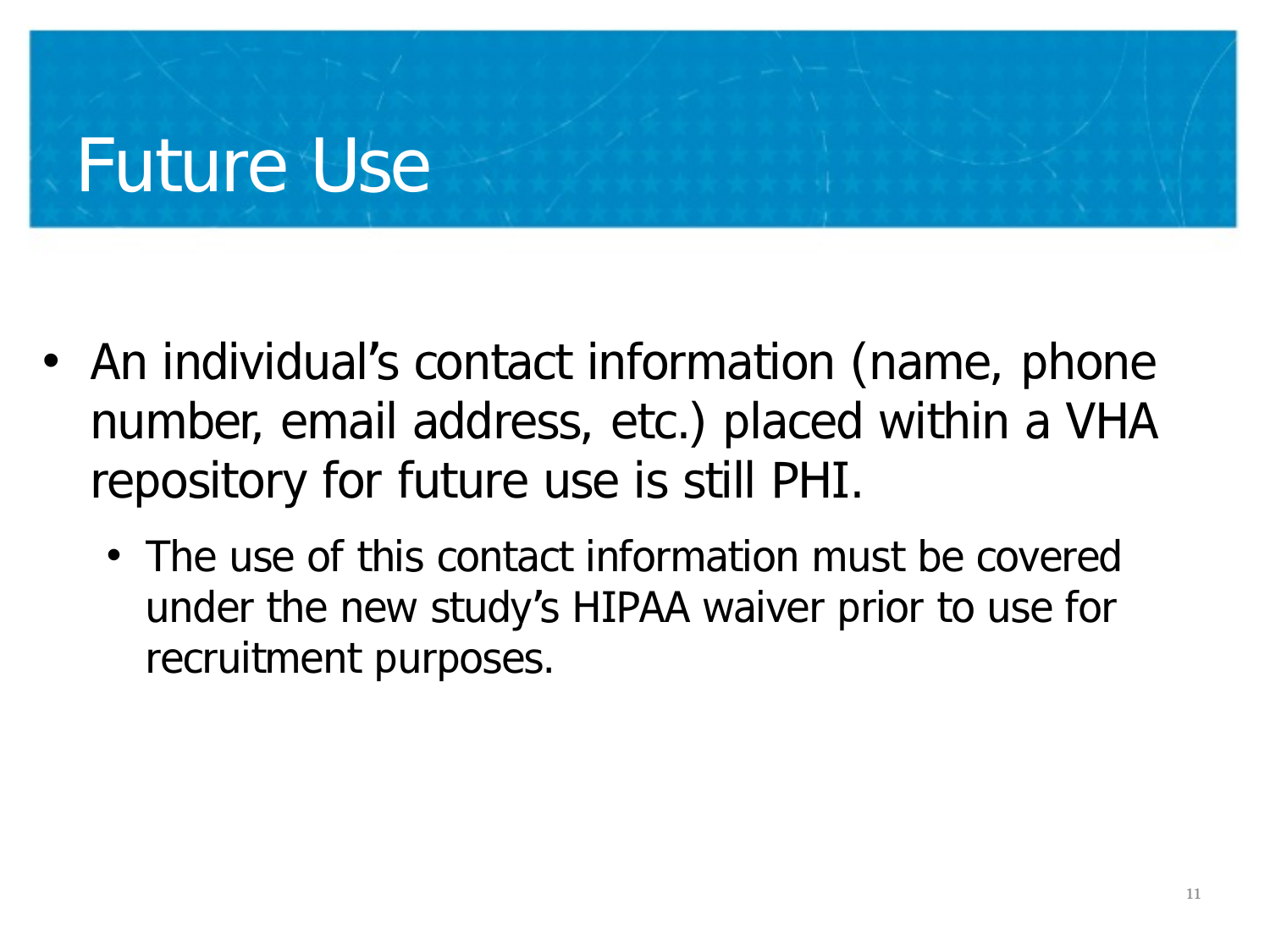

# Future Use

An individual’s contact information (name, phone number, email address, etc.) placed within a VHA repository for future use is still PHI.
The use of this contact information must be covered under the new study’s HIPAA waiver prior to use for recruitment purposes.
11